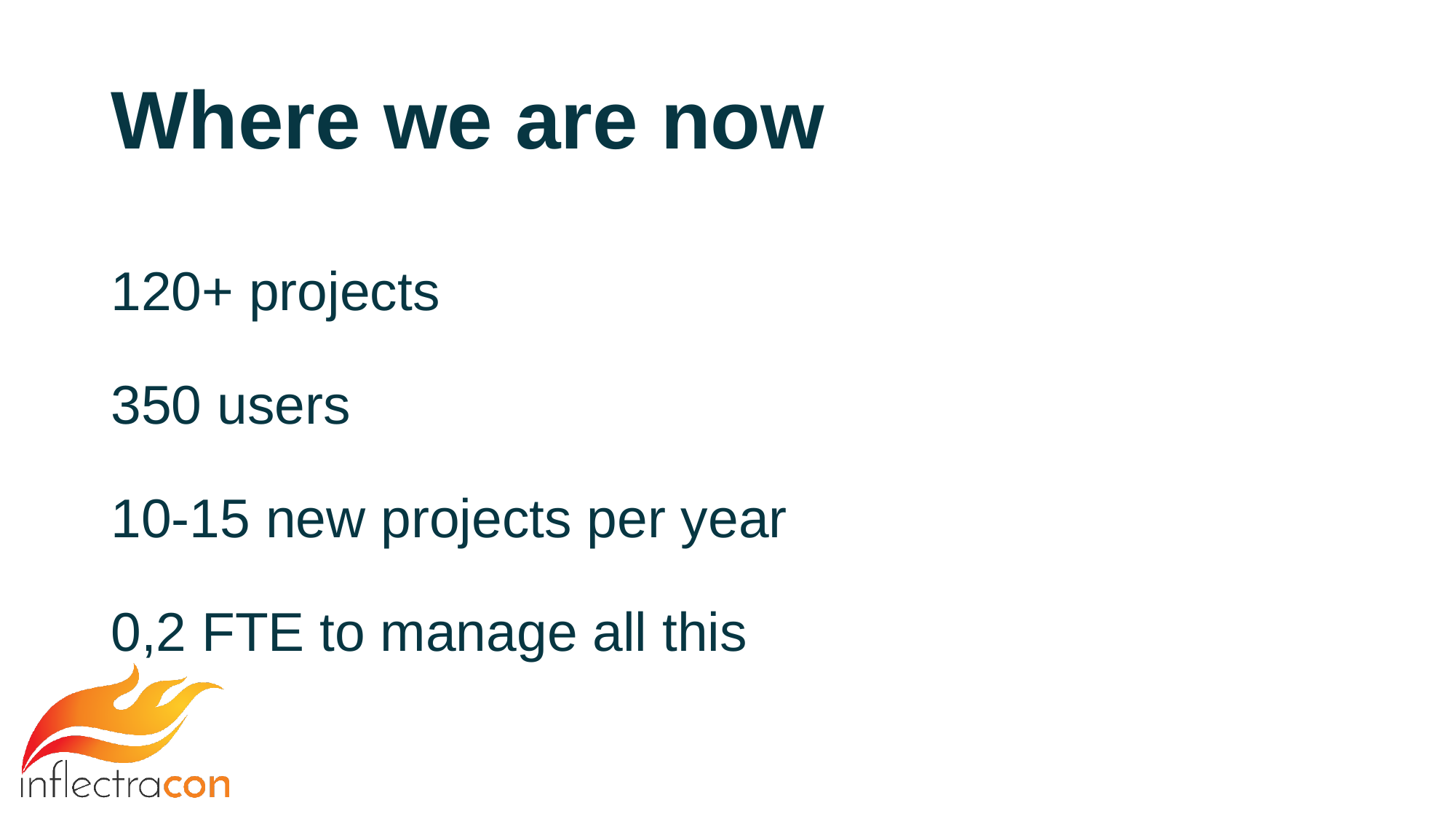

# Where we are now
120+ projects
350 users
10-15 new projects per year
0,2 FTE to manage all this